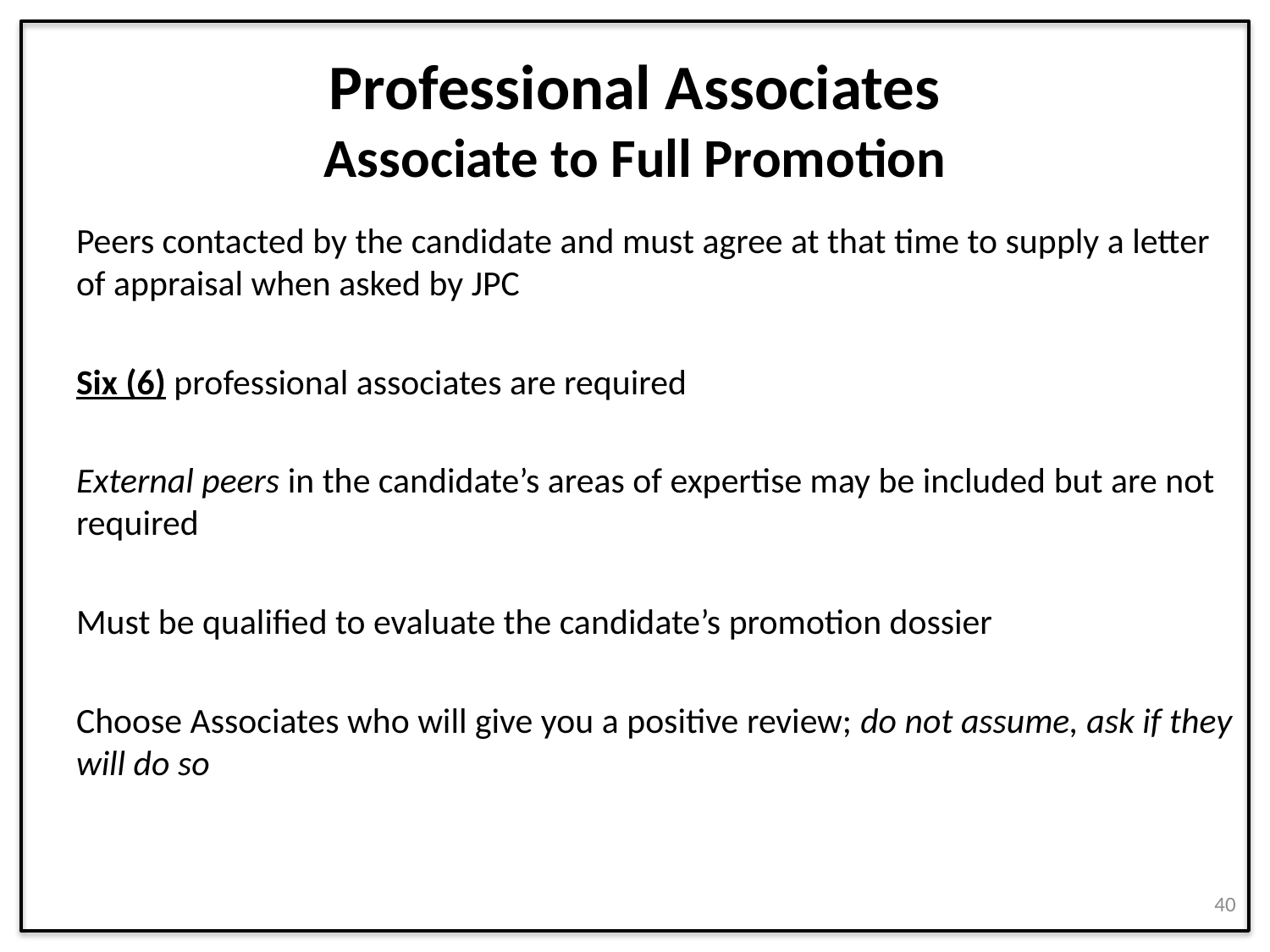

# Professional Associates Associate to Full Promotion
Peers contacted by the candidate and must agree at that time to supply a letter of appraisal when asked by JPC

Six (6) professional associates are required

External peers in the candidate’s areas of expertise may be included but are not required

Must be qualified to evaluate the candidate’s promotion dossier

Choose Associates who will give you a positive review; do not assume, ask if they will do so

40